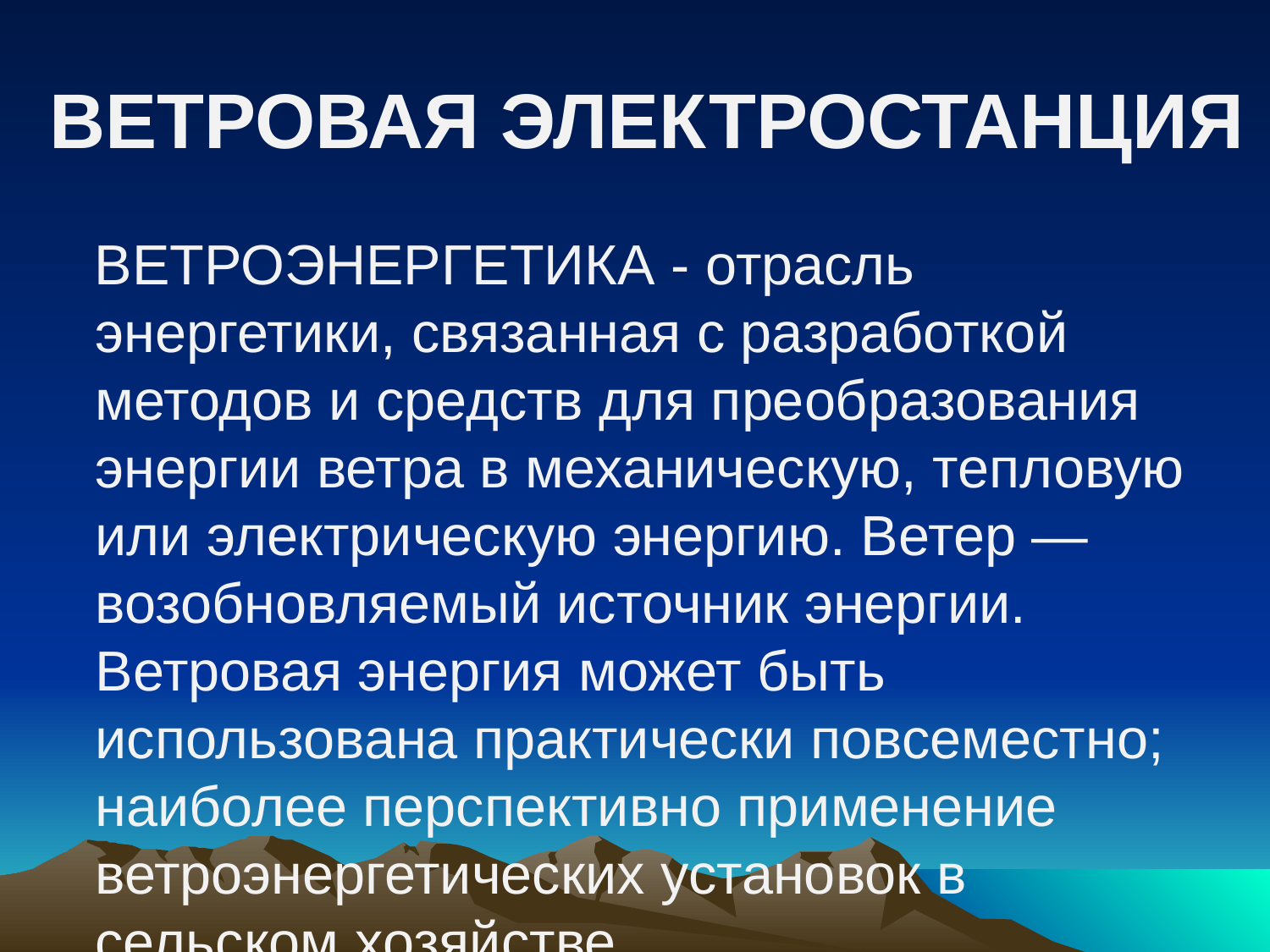

# ВЕТРОВАЯ ЭЛЕКТРОСТАНЦИЯ
   ВЕТРОЭНЕРГЕТИКА - отрасль энергетики, связанная с разработкой методов и средств для преобразования энергии ветра в механическую, тепловую или электрическую энергию. Ветер — возобновляемый источник энергии. Ветровая энергия может быть использована практически повсеместно; наиболее перспективно применение ветроэнергетических установок в сельском хозяйстве.